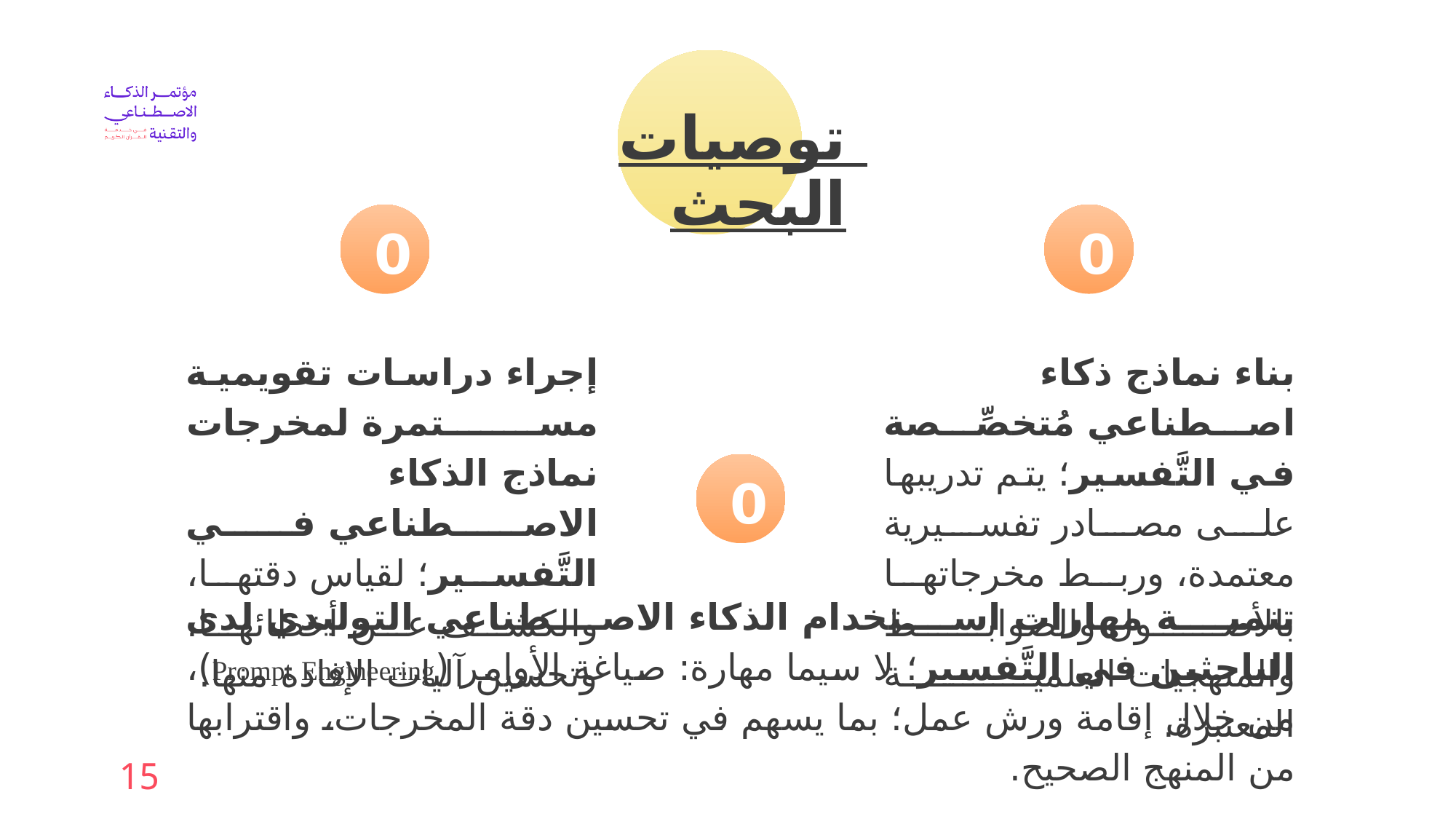

توصيات البحث

01

02
إجراء دراسات تقويمية مستمرة لمخرجات نماذج الذكاء الاصطناعي في التَّفسير؛ لقياس دقتها، والكشف عن أخطائها، وتحسين آليات الإفادة منها.
بناء نماذج ذكاء اصطناعي مُتخصِّصة في التَّفسير؛ يتم تدريبها على مصادر تفسيرية معتمدة، وربط مخرجاتها بالأصول والضوابط والمنهجيات العلمية المعتبرة.

03
تنمية مهارات استخدام الذكاء الاصطناعي التوليدي لدى الباحثين في التَّفسير؛ لا سيما مهارة: صياغة الأوامر (Prompt Engineering)، من خلال إقامة ورش عمل؛ بما يسهم في تحسين دقة المخرجات، واقترابها من المنهج الصحيح.